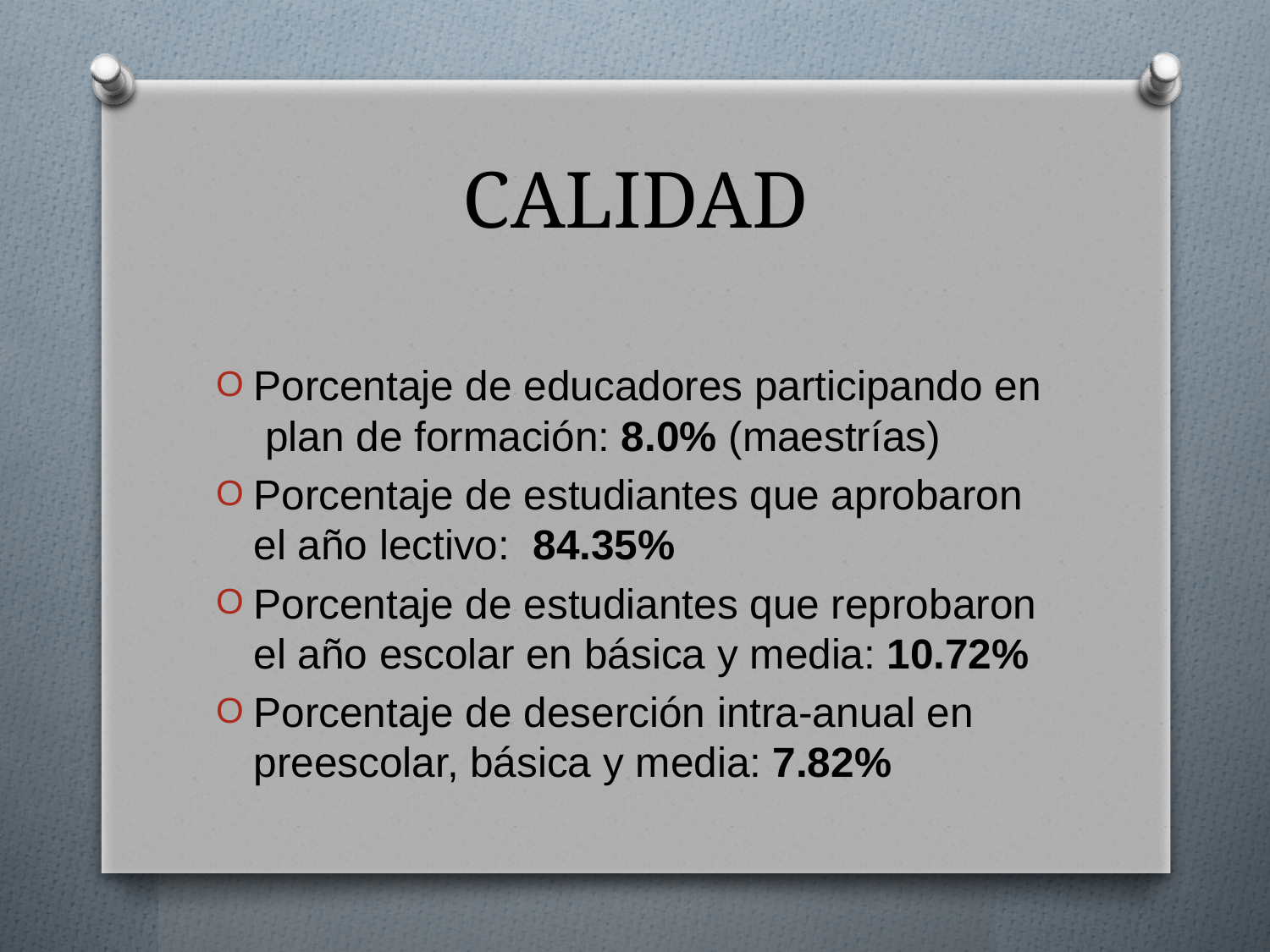

# CALIDAD

Porcentaje de educadores participando en  plan de formación: 8.0% (maestrías)
Porcentaje de estudiantes que aprobaron el año lectivo:  84.35%
Porcentaje de estudiantes que reprobaron el año escolar en básica y media: 10.72%
Porcentaje de deserción intra-anual en preescolar, básica y media: 7.82%